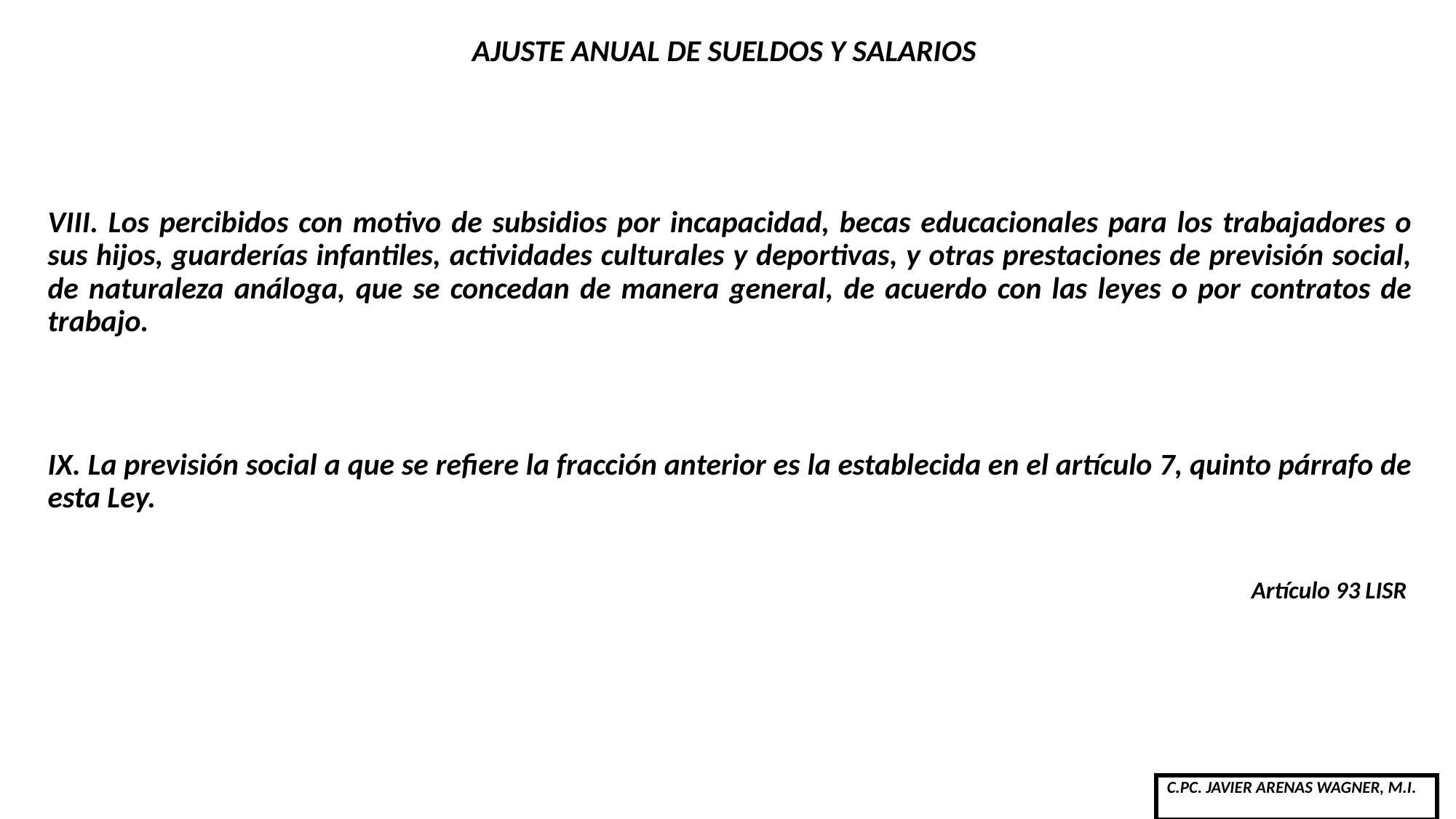

# AJUSTE ANUAL DE SUELDOS Y SALARIOS

VIII. Los percibidos con motivo de subsidios por incapacidad, becas educacionales para los trabajadores o sus hijos, guarderías infantiles, actividades culturales y deportivas, y otras prestaciones de previsión social, de naturaleza análoga, que se concedan de manera general, de acuerdo con las leyes o por contratos de trabajo.

IX. La previsión social a que se refiere la fracción anterior es la establecida en el artículo 7, quinto párrafo de esta Ley.

Artículo 93 LISR
| C.PC. JAVIER ARENAS WAGNER, M.I. |
| --- |